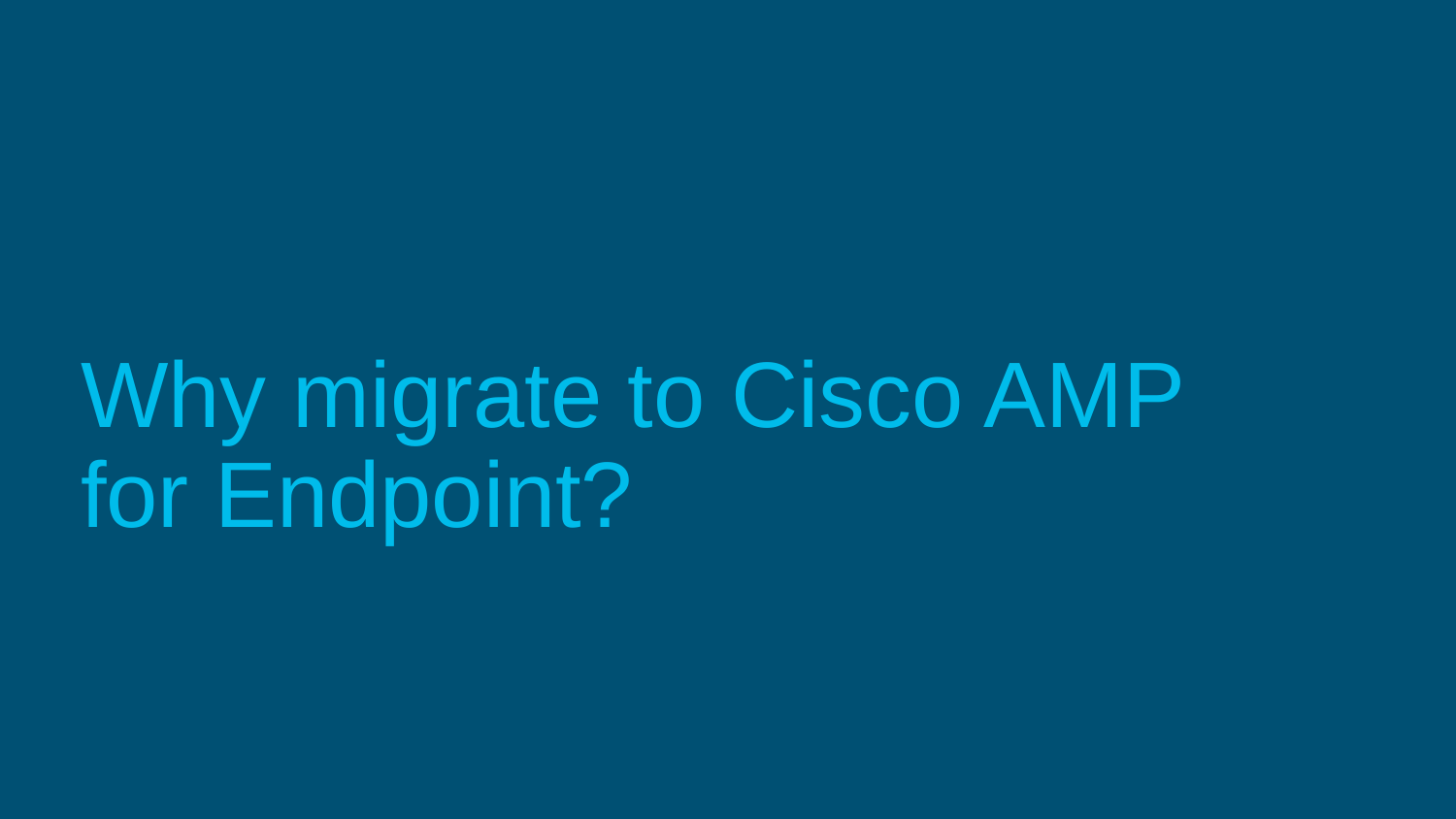

# Why migrate to Cisco AMP for Endpoint?